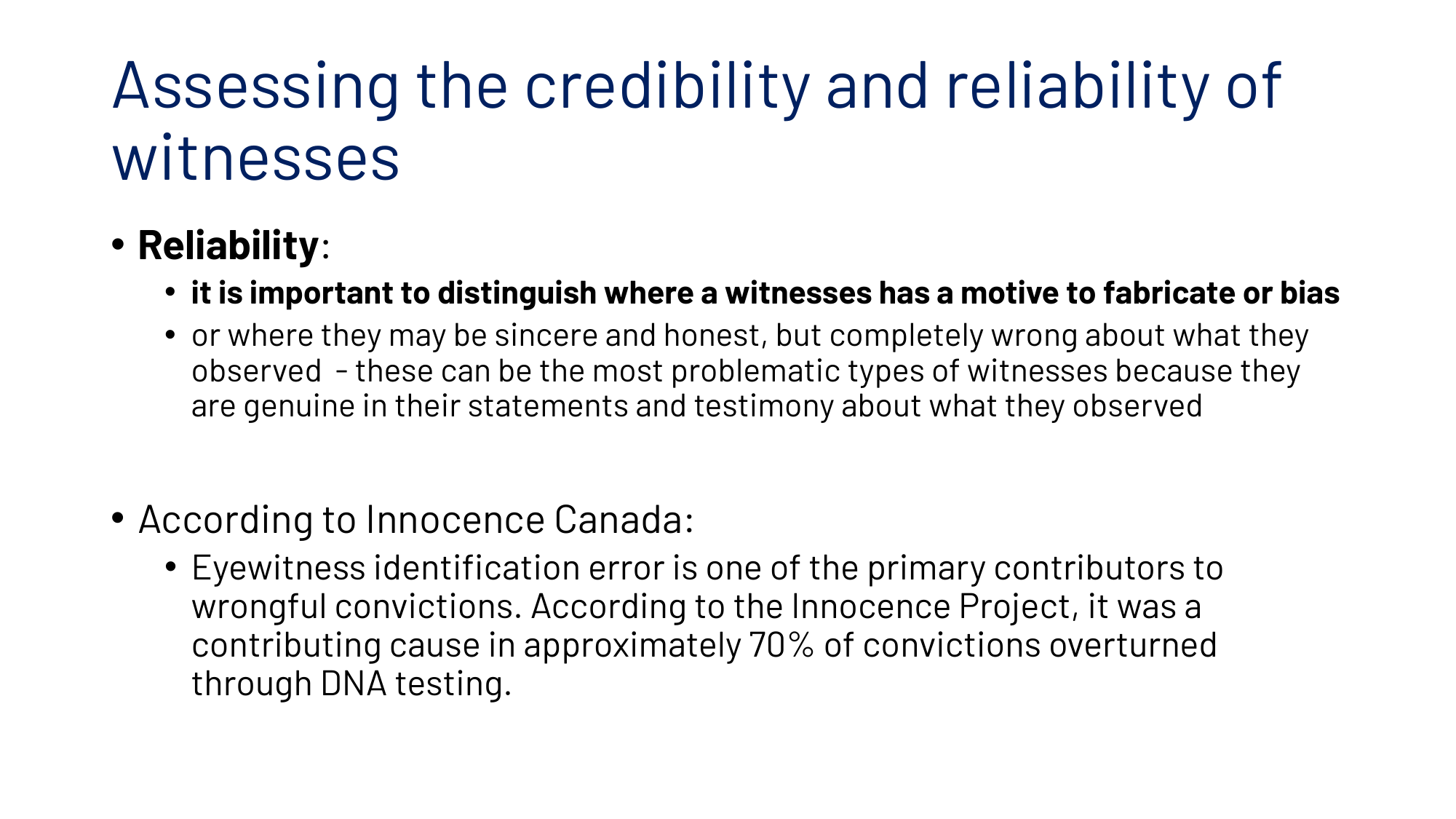

# Assessing the credibility and reliability of witnesses
Reliability:
it is important to distinguish where a witnesses has a motive to fabricate or bias
or where they may be sincere and honest, but completely wrong about what they observed  - these can be the most problematic types of witnesses because they are genuine in their statements and testimony about what they observed

According to Innocence Canada:
Eyewitness identification error is one of the primary contributors to wrongful convictions. According to the Innocence Project, it was a contributing cause in approximately 70% of convictions overturned through DNA testing.